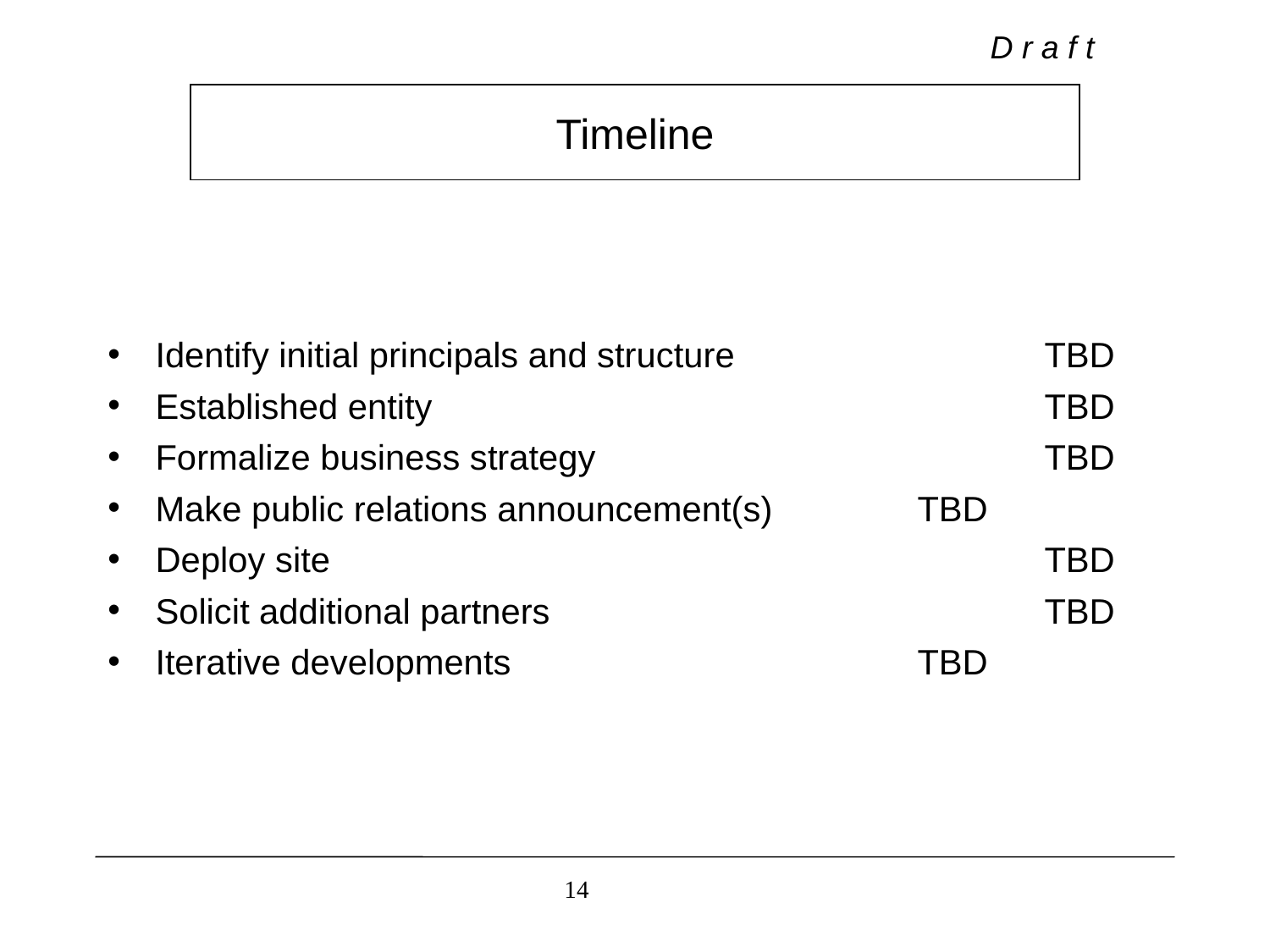

# Timeline

Identify initial principals and structure			TBD
Established entity					TBD
Formalize business strategy 				TBD
Make public relations announcement(s)		TBD
Deploy site						TBD
Solicit additional partners				TBD
Iterative developments				TBD
14